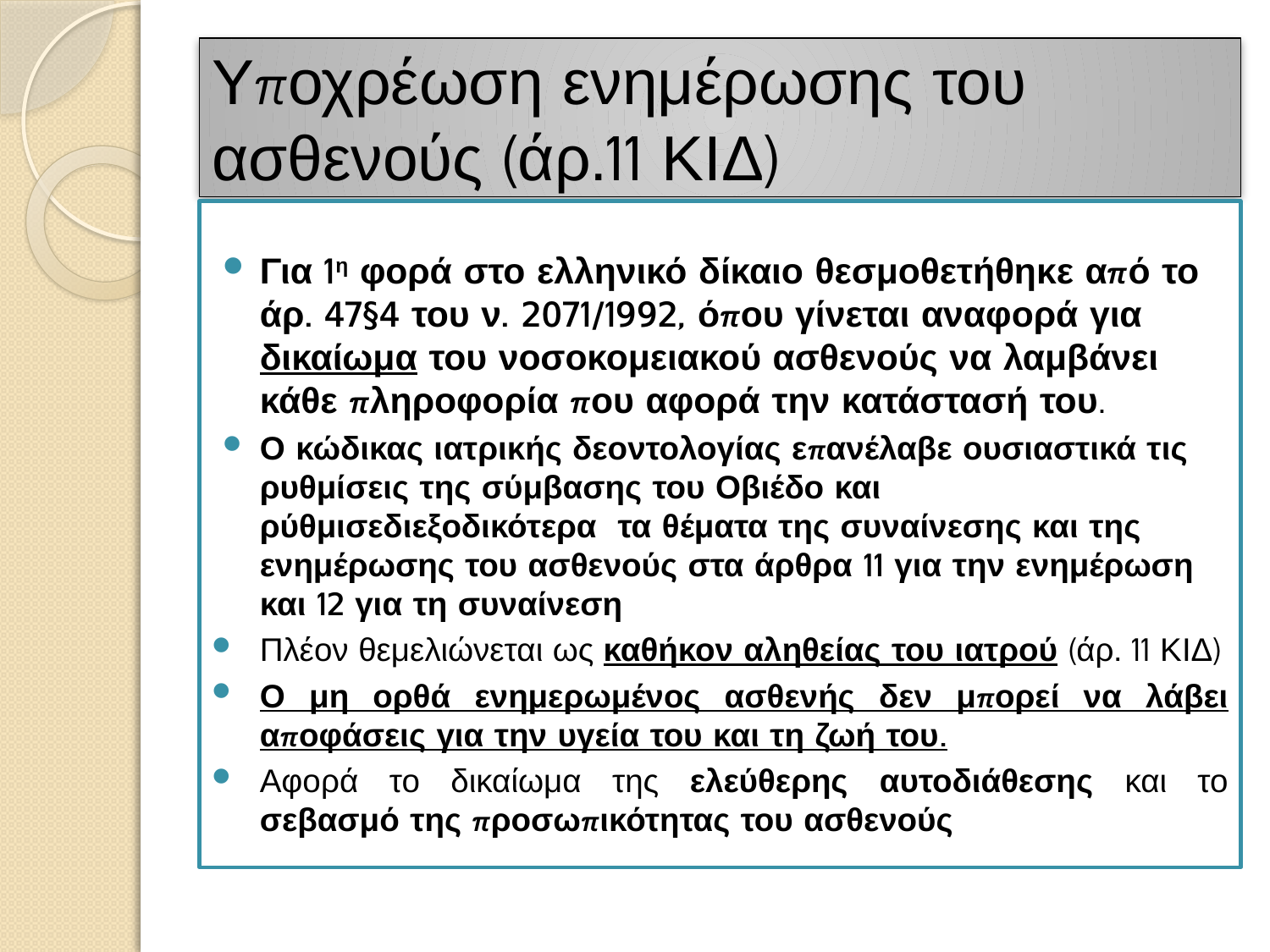

# Υποχρέωση ενημέρωσης του ασθενούς (άρ.11 ΚΙΔ)

Για 1η φορά στο ελληνικό δίκαιο θεσμοθετήθηκε από το άρ. 47§4 του ν. 2071/1992, όπου γίνεται αναφορά για δικαίωμα του νοσοκομειακού ασθενούς να λαμβάνει κάθε πληροφορία που αφορά την κατάστασή του.
Ο κώδικας ιατρικής δεοντολογίας επανέλαβε ουσιαστικά τις ρυθμίσεις της σύμβασης του Οβιέδο και ρύθμισεδιεξοδικότερα  τα θέματα της συναίνεσης και της ενημέρωσης του ασθενούς στα άρθρα 11 για την ενημέρωση και 12 για τη συναίνεση
Πλέον θεμελιώνεται ως καθήκον αληθείας του ιατρού (άρ. 11 ΚΙΔ)
Ο μη ορθά ενημερωμένος ασθενής δεν μπορεί να λάβει αποφάσεις για την υγεία του και τη ζωή του.
Αφορά το δικαίωμα της ελεύθερης αυτοδιάθεσης και το σεβασμό της προσωπικότητας του ασθενούς